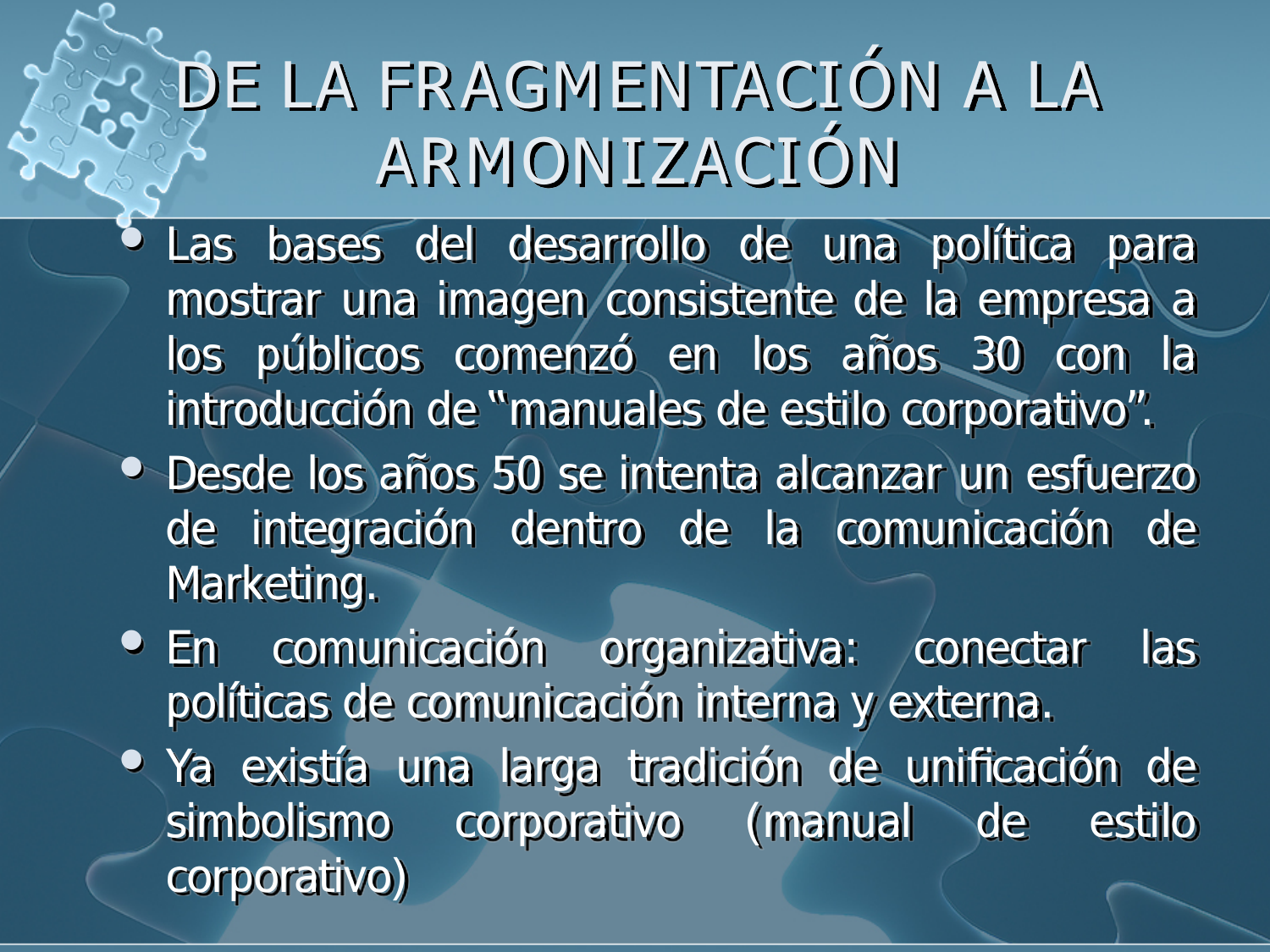

# DE LA FRAGMENTACIÓN A LA ARMONIZACIÓN
Las bases del desarrollo de una política para mostrar una imagen consistente de la empresa a los públicos comenzó en los años 30 con la introducción de “manuales de estilo corporativo”.
Desde los años 50 se intenta alcanzar un esfuerzo de integración dentro de la comunicación de Marketing.
En comunicación organizativa: conectar las políticas de comunicación interna y externa.
Ya existía una larga tradición de unificación de simbolismo corporativo (manual de estilo corporativo)